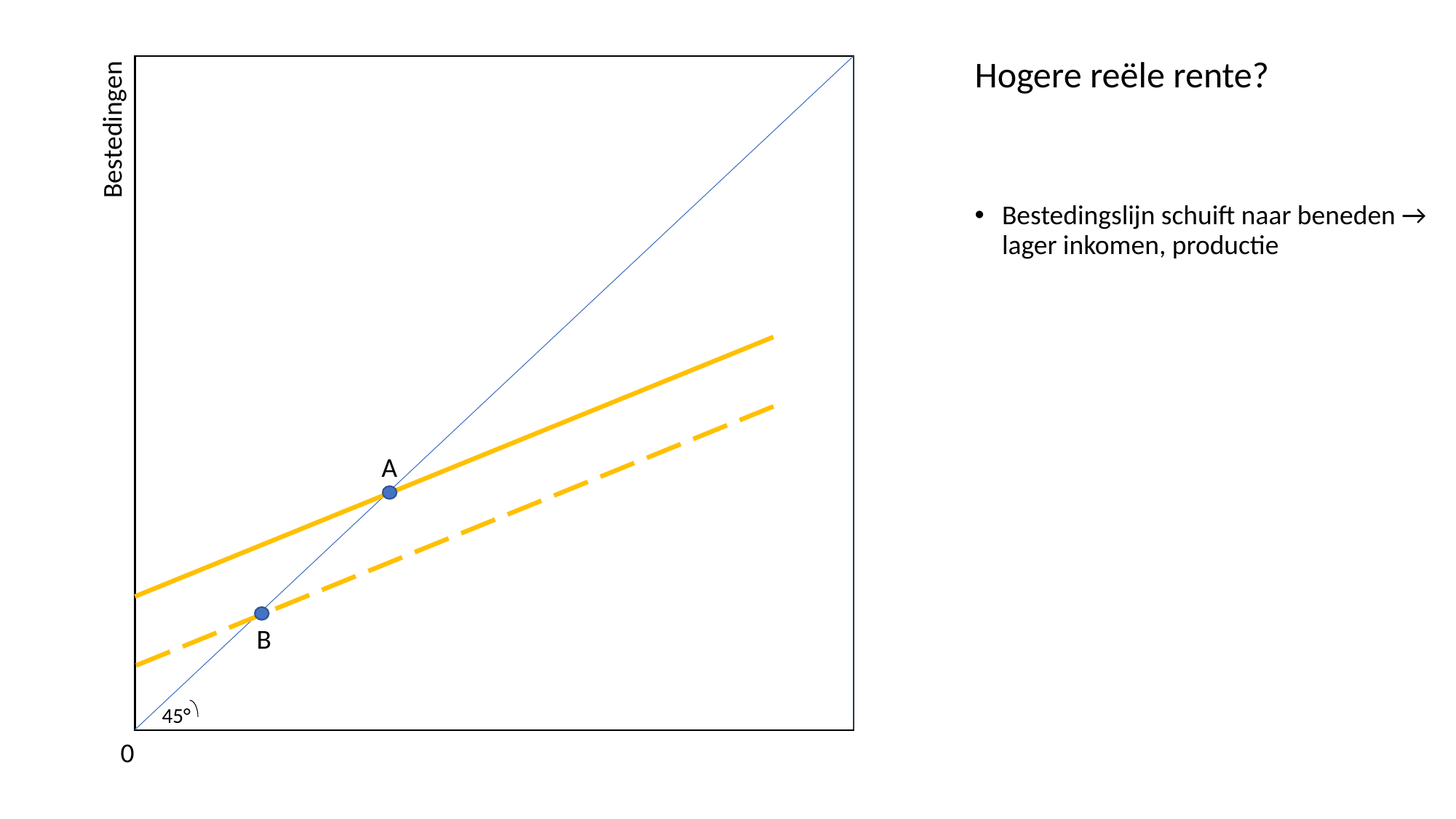

# Hogere reële rente?

Bestedingen
Bestedingslijn schuift naar beneden → lager inkomen, productie
A

B
45°

0